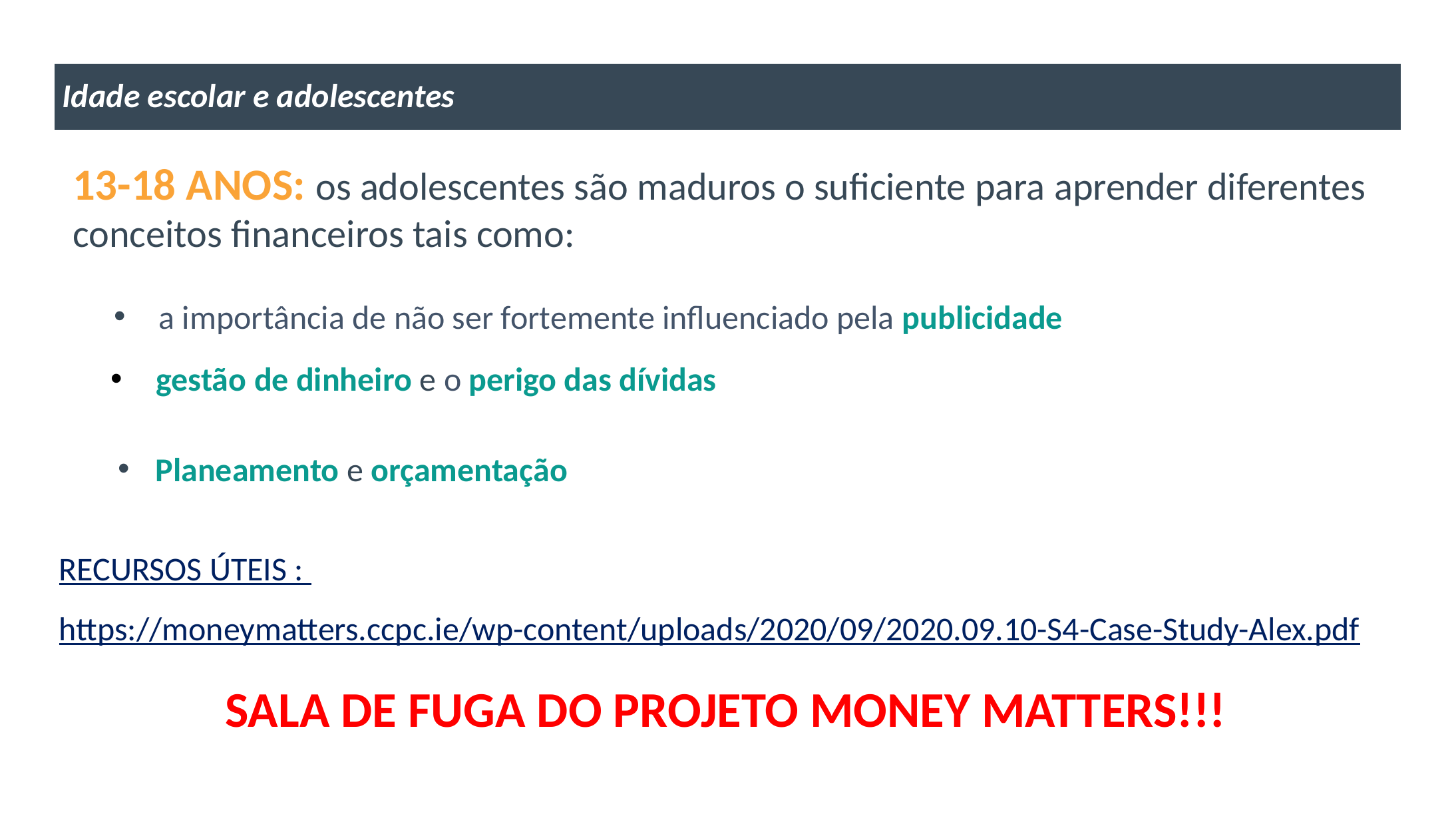

Idade escolar e adolescentes
13-18 ANOS: os adolescentes são maduros o suficiente para aprender diferentes conceitos financeiros tais como:

 a importância de não ser fortemente influenciado pela publicidade
 gestão de dinheiro e o perigo das dívidas
Planeamento e orçamentação
RECURSOS ÚTEIS :
https://moneymatters.ccpc.ie/wp-content/uploads/2020/09/2020.09.10-S4-Case-Study-Alex.pdf
SALA DE FUGA DO PROJETO MONEY MATTERS!!!